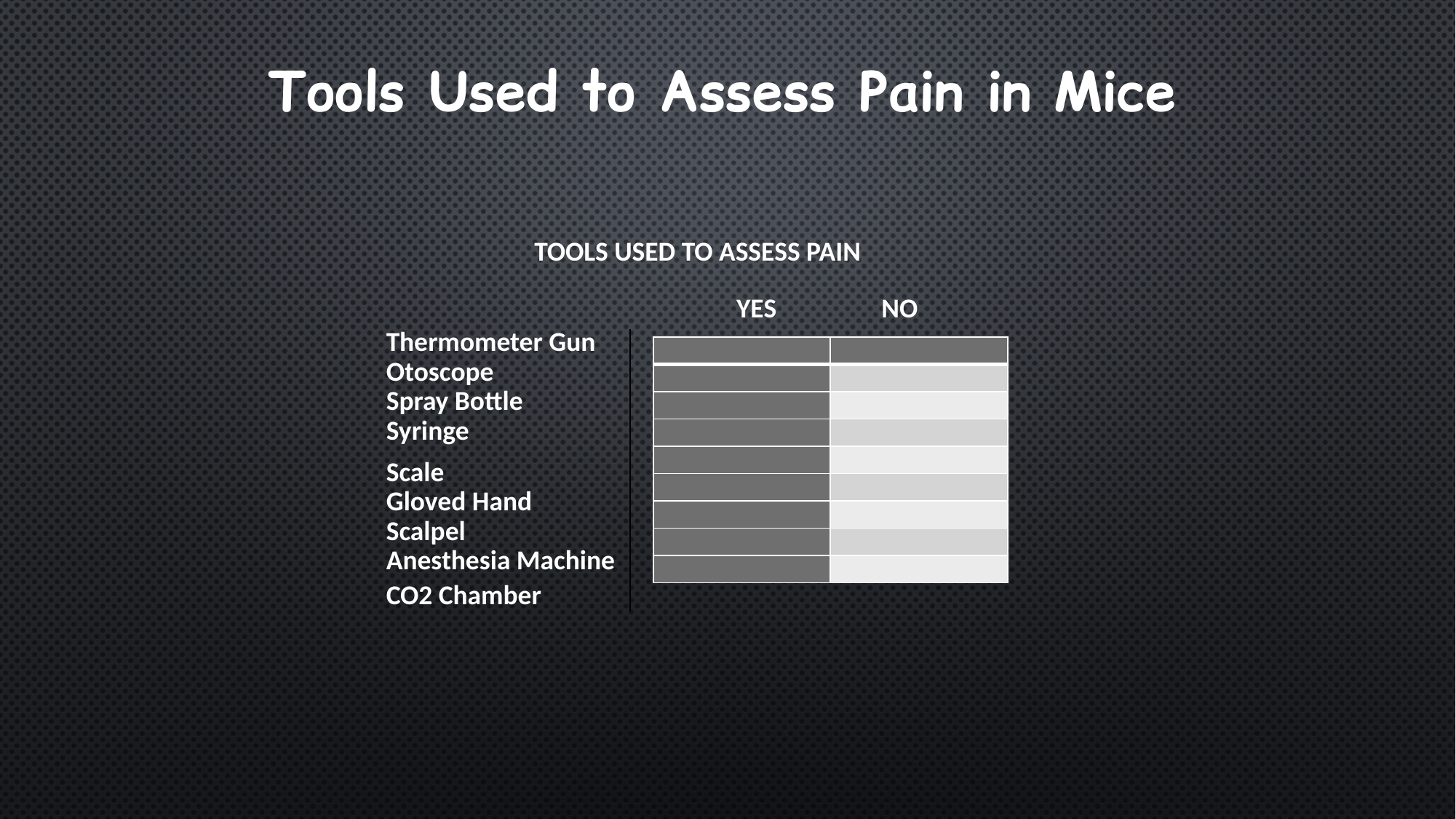

# Tools Used to Assess Pain in Mice
TOOLS USED TO ASSESS PAIN
YES                 NO
| Thermometer Gun |
| --- |
| Otoscope |
| Spray Bottle |
| Syringe |
| Scale |
| Gloved Hand |
| Scalpel |
| Anesthesia Machine |
| CO2 Chamber |
|  |  |
| --- | --- |
|  |  |
|  |  |
|  |  |
|  |  |
|  |  |
|  |  |
|  |  |
|  |  |